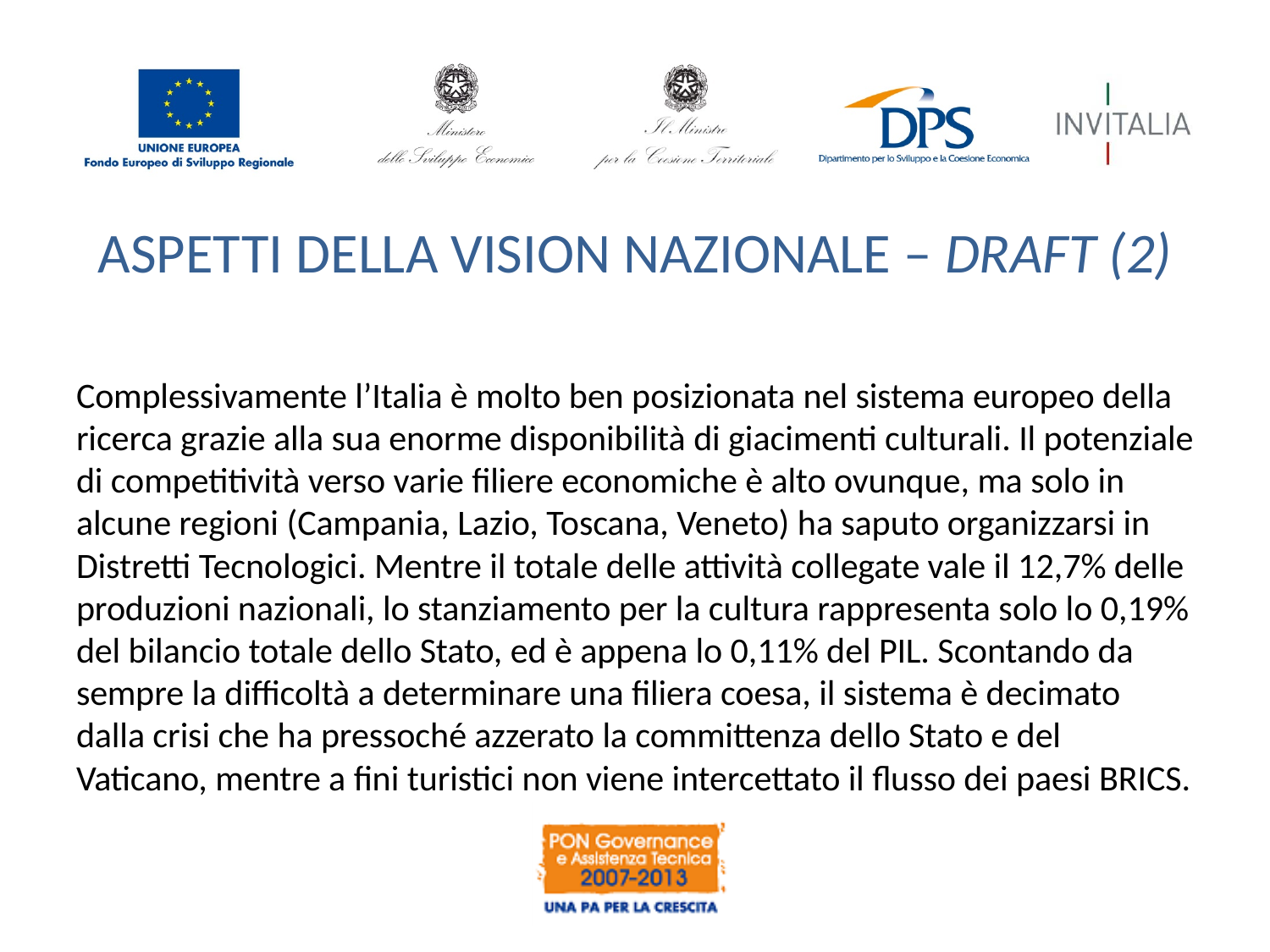

# ASPETTI DELLA VISION NAZIONALE – DRAFT (2)
Complessivamente l’Italia è molto ben posizionata nel sistema europeo della ricerca grazie alla sua enorme disponibilità di giacimenti culturali. Il potenziale di competitività verso varie filiere economiche è alto ovunque, ma solo in alcune regioni (Campania, Lazio, Toscana, Veneto) ha saputo organizzarsi in Distretti Tecnologici. Mentre il totale delle attività collegate vale il 12,7% delle produzioni nazionali, lo stanziamento per la cultura rappresenta solo lo 0,19% del bilancio totale dello Stato, ed è appena lo 0,11% del PIL. Scontando da sempre la difficoltà a determinare una filiera coesa, il sistema è decimato dalla crisi che ha pressoché azzerato la committenza dello Stato e del Vaticano, mentre a fini turistici non viene intercettato il flusso dei paesi BRICS.